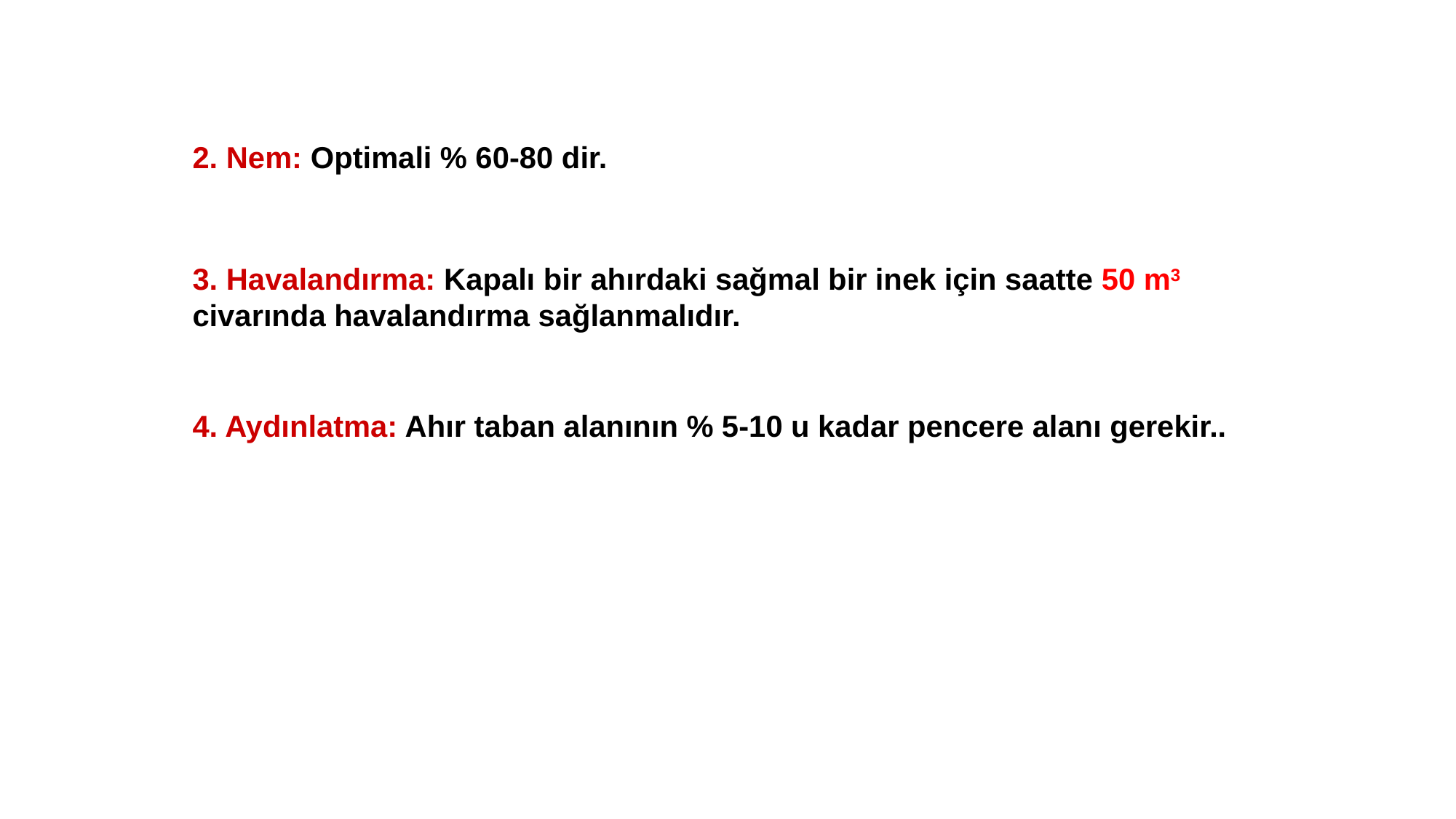

2. Nem: Optimali % 60-80 dir.
3. Havalandırma: Kapalı bir ahırdaki sağmal bir inek için saatte 50 m3 civarında havalandırma sağlanmalıdır.

4. Aydınlatma: Ahır taban alanının % 5-10 u kadar pencere alanı gerekir..